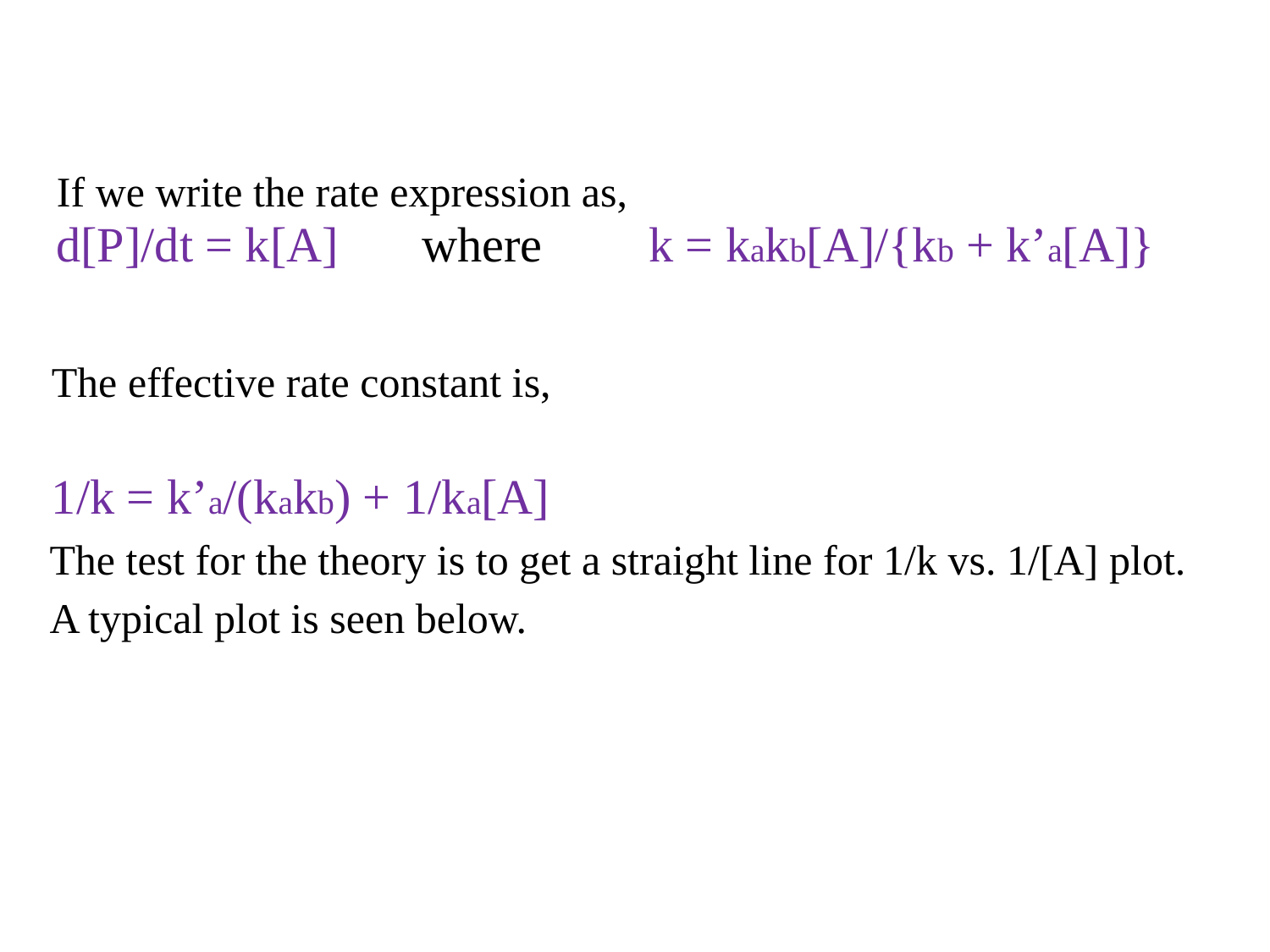

If we write the rate expression as,

d[P]/dt = k[A]

where

k = kakb[A]/{kb + k’a[A]}

The effective rate constant is,
1/k = k’a/(kakb) + 1/ka[A]

The test for the theory is to get a straight line for 1/k vs. 1/[A] plot.
A typical plot is seen below.